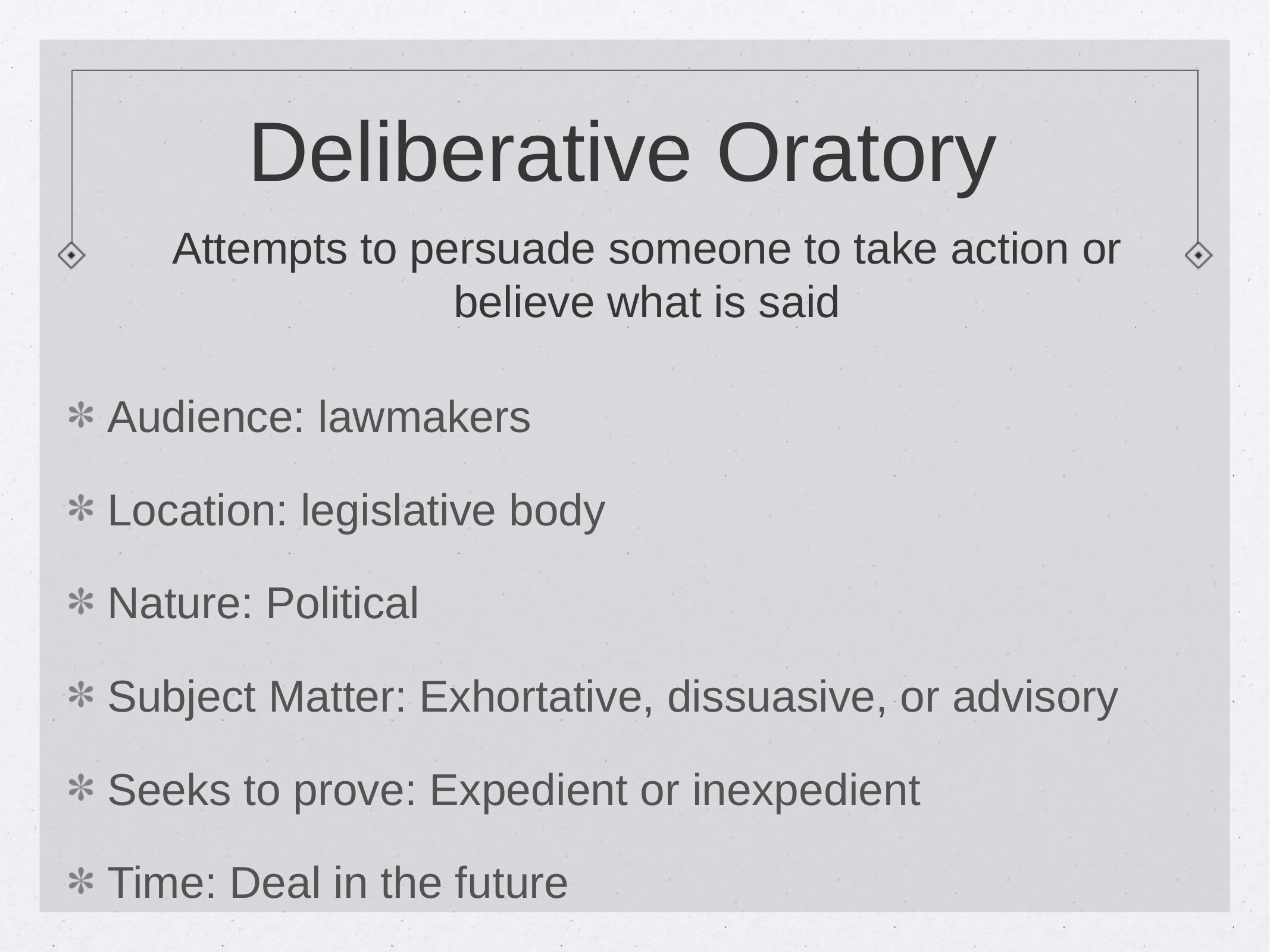

# Deliberative Oratory
Attempts to persuade someone to take action or believe what is said
Audience: lawmakers
Location: legislative body
Nature: Political
Subject Matter: Exhortative, dissuasive, or advisory
Seeks to prove: Expedient or inexpedient
Time: Deal in the future